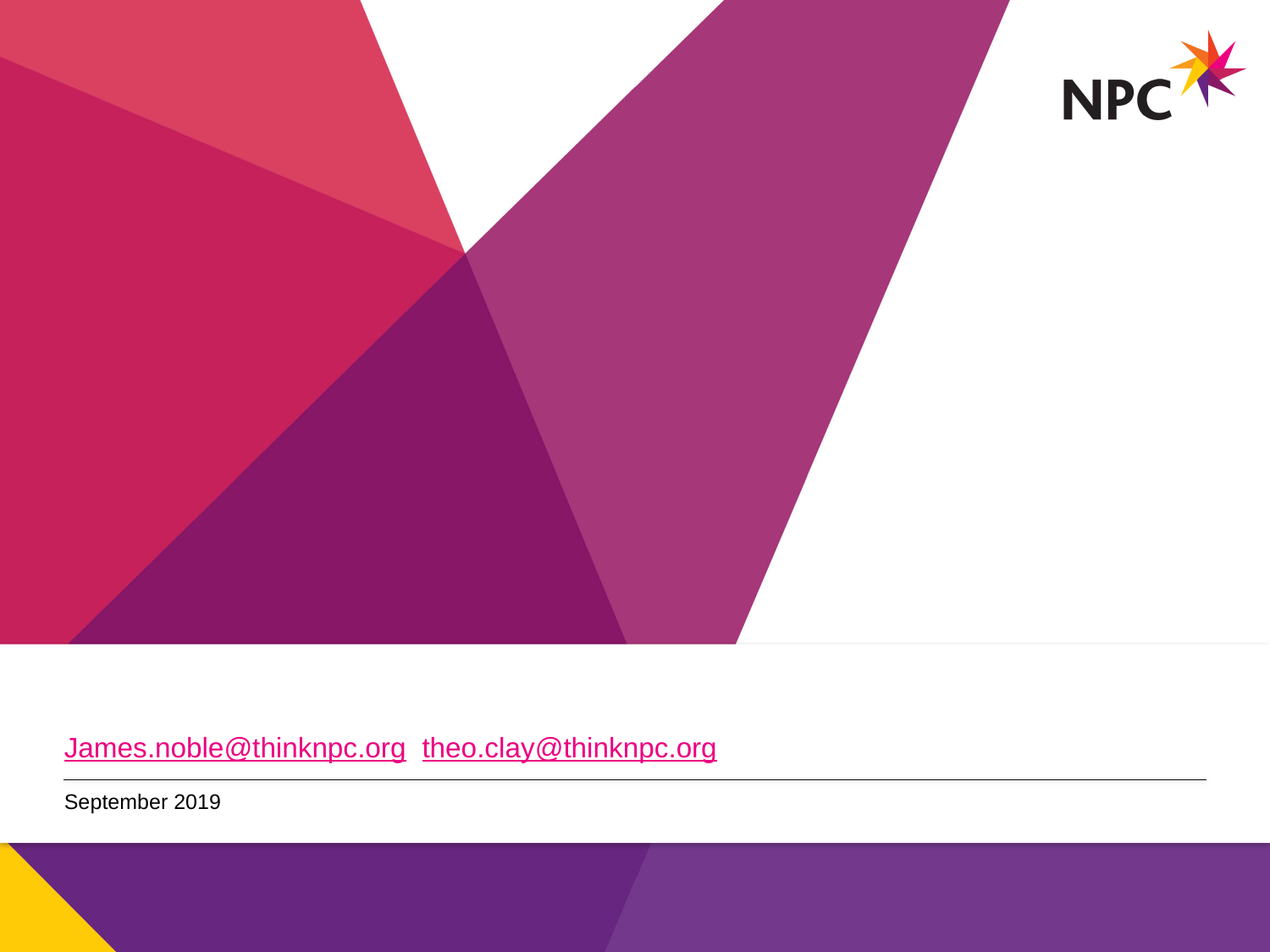

#
James.noble@thinknpc.org  theo.clay@thinknpc.org
September 2019
NPC - title of the document (can be changed under view/header and footer. Add date here if needed.
25